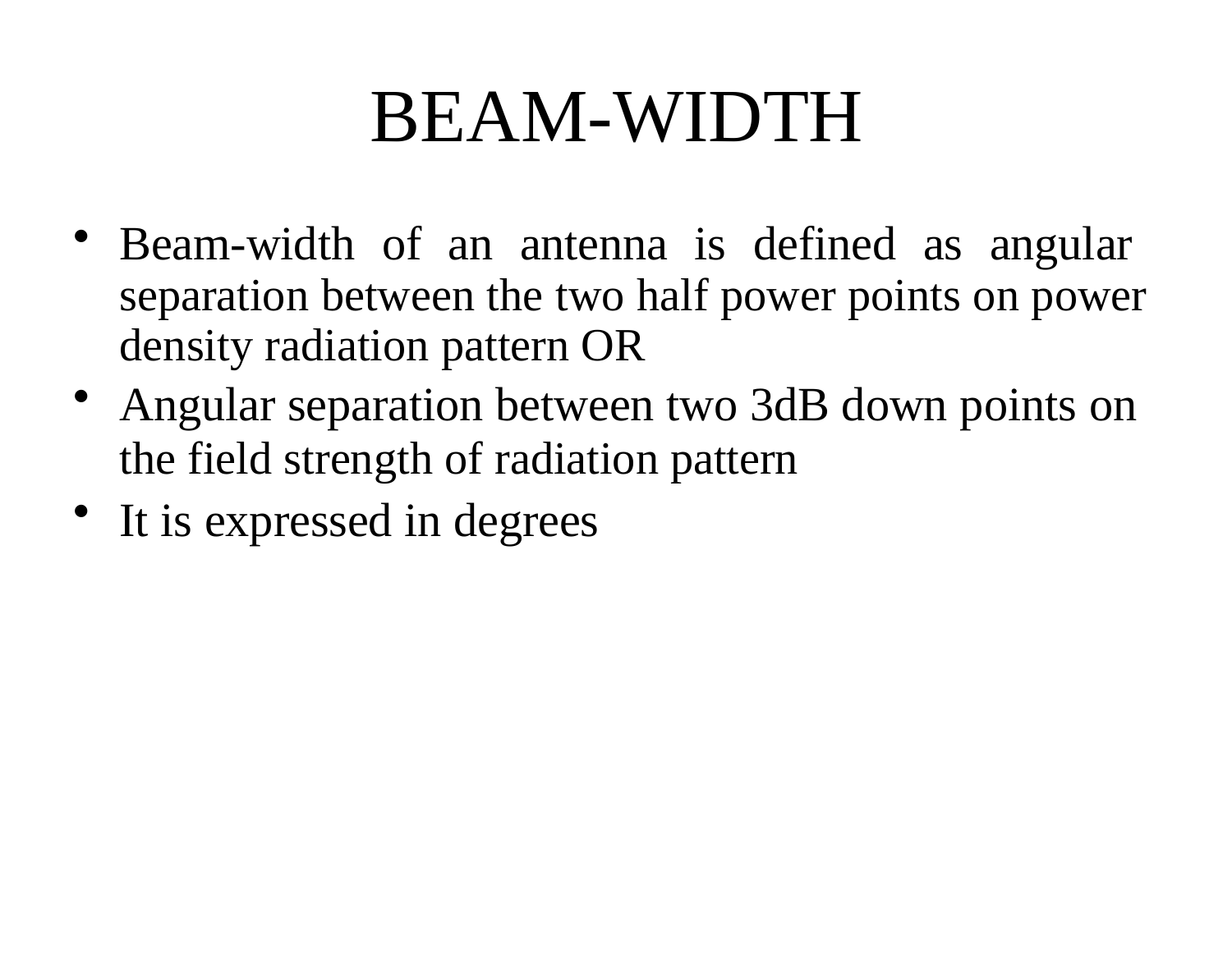

# BEAM-WIDTH
Beam-width of an antenna is defined as angular  separation between the two half power points on power  density radiation pattern OR
Angular separation between two 3dB down points on
the field strength of radiation pattern
It is expressed in degrees